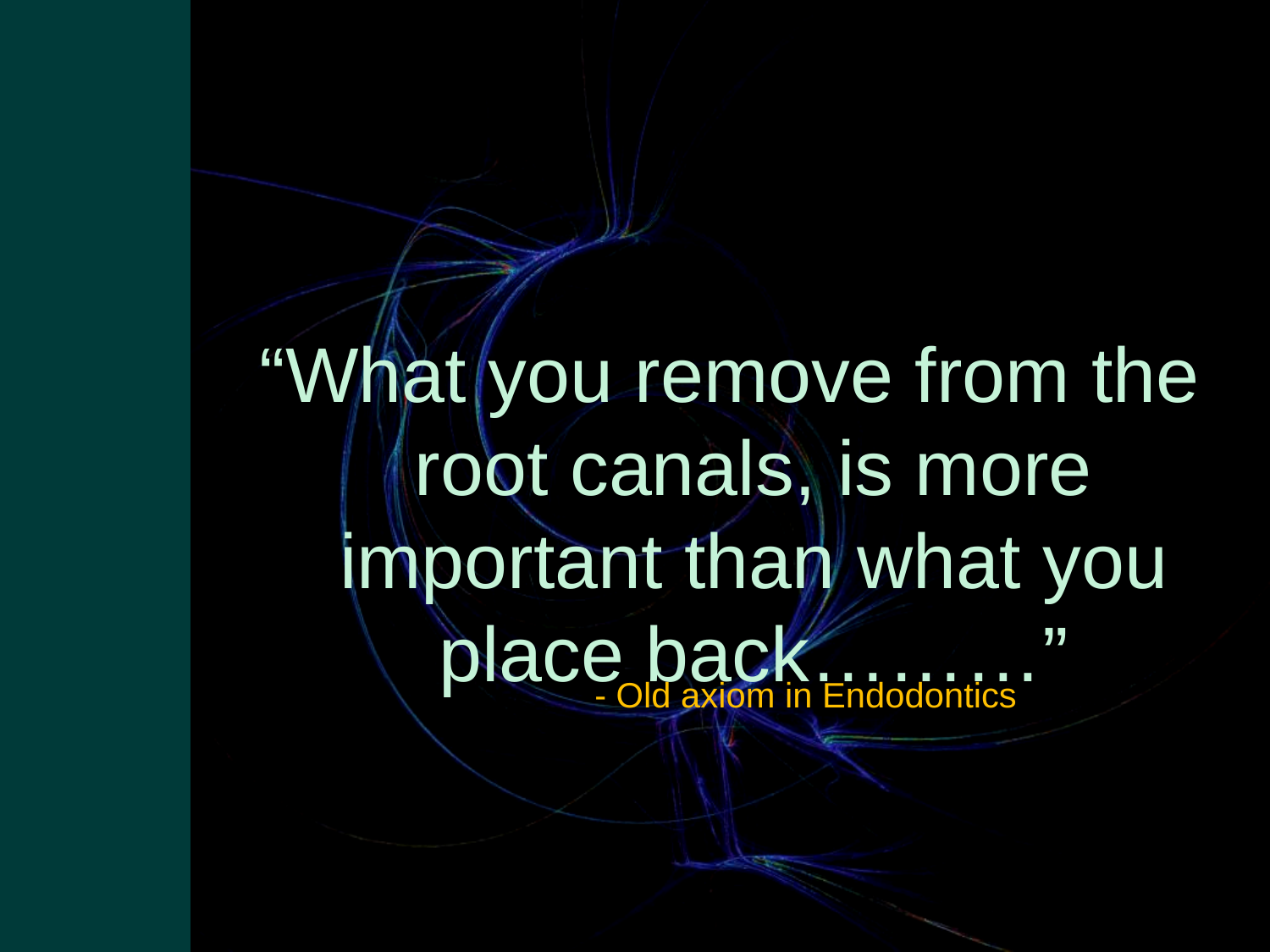

#

“What you remove from the root canals, is more important than what you place back………”
- Old axiom in Endodontics